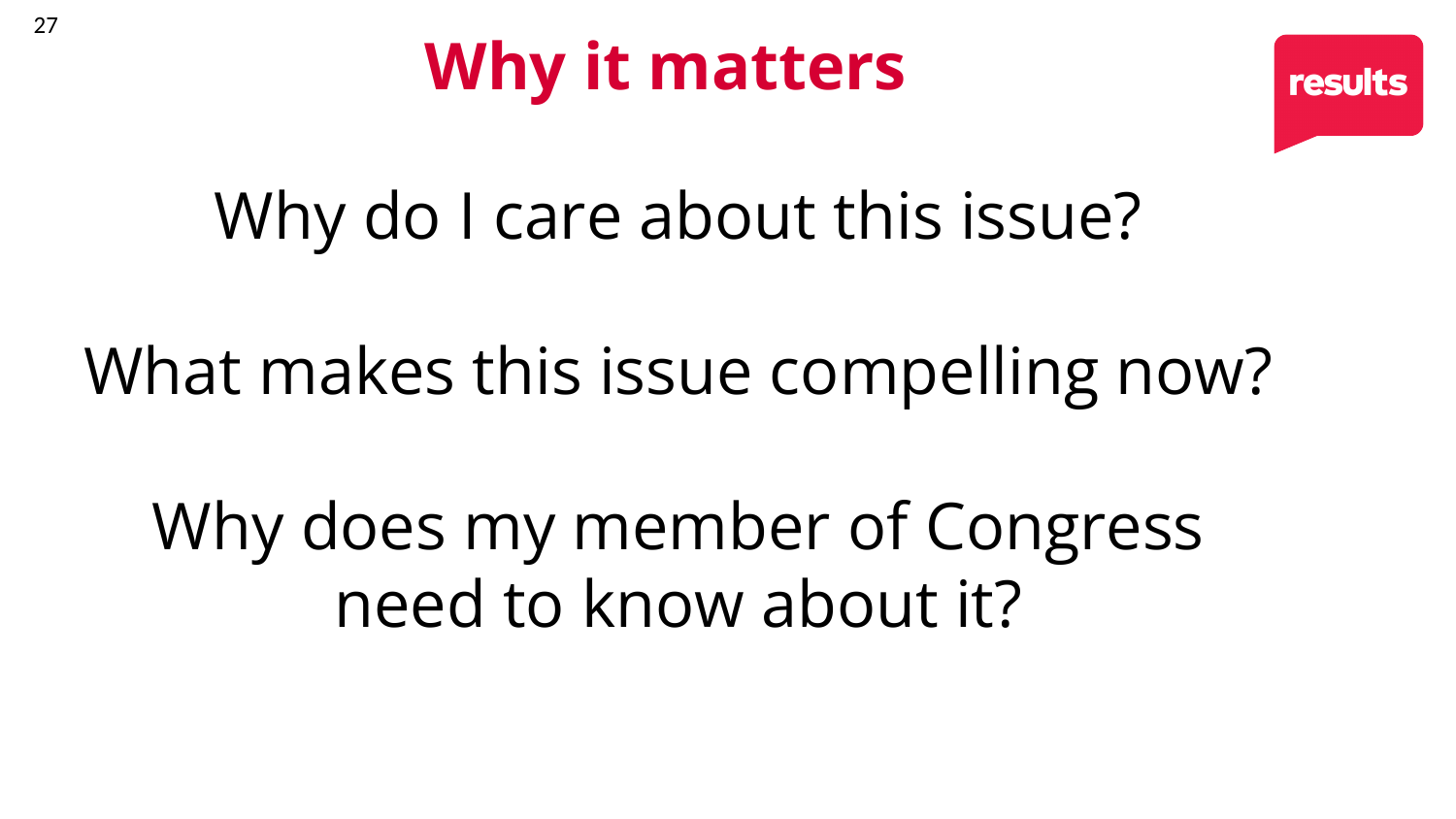

27
Why it matters
Why do I care about this issue?

What makes this issue compelling now?

Why does my member of Congress need to know about it?